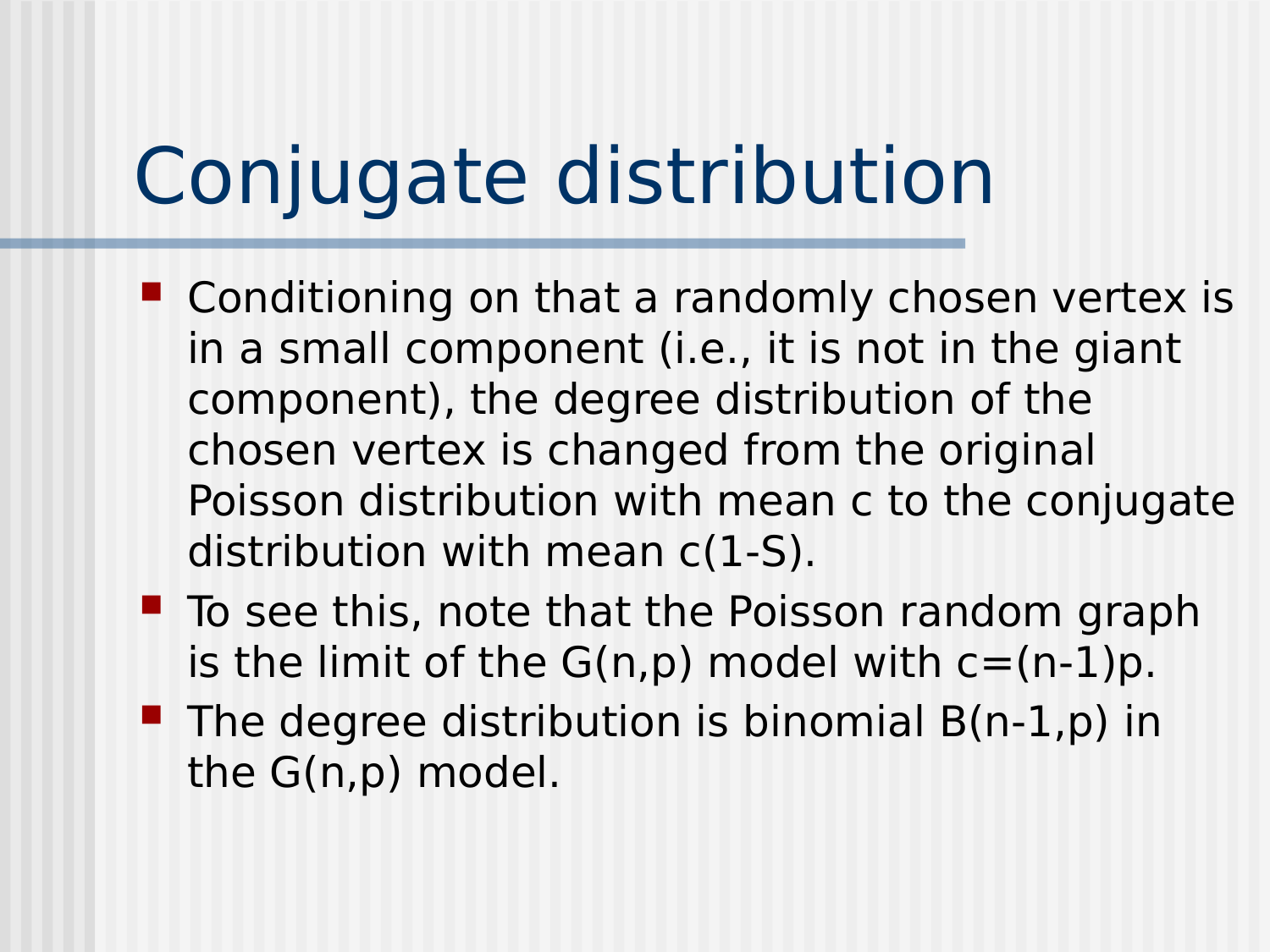

# Conjugate distribution
Conditioning on that a randomly chosen vertex is in a small component (i.e., it is not in the giant component), the degree distribution of the chosen vertex is changed from the original Poisson distribution with mean c to the conjugate distribution with mean c(1-S).
To see this, note that the Poisson random graph is the limit of the G(n,p) model with c=(n-1)p.
The degree distribution is binomial B(n-1,p) in the G(n,p) model.